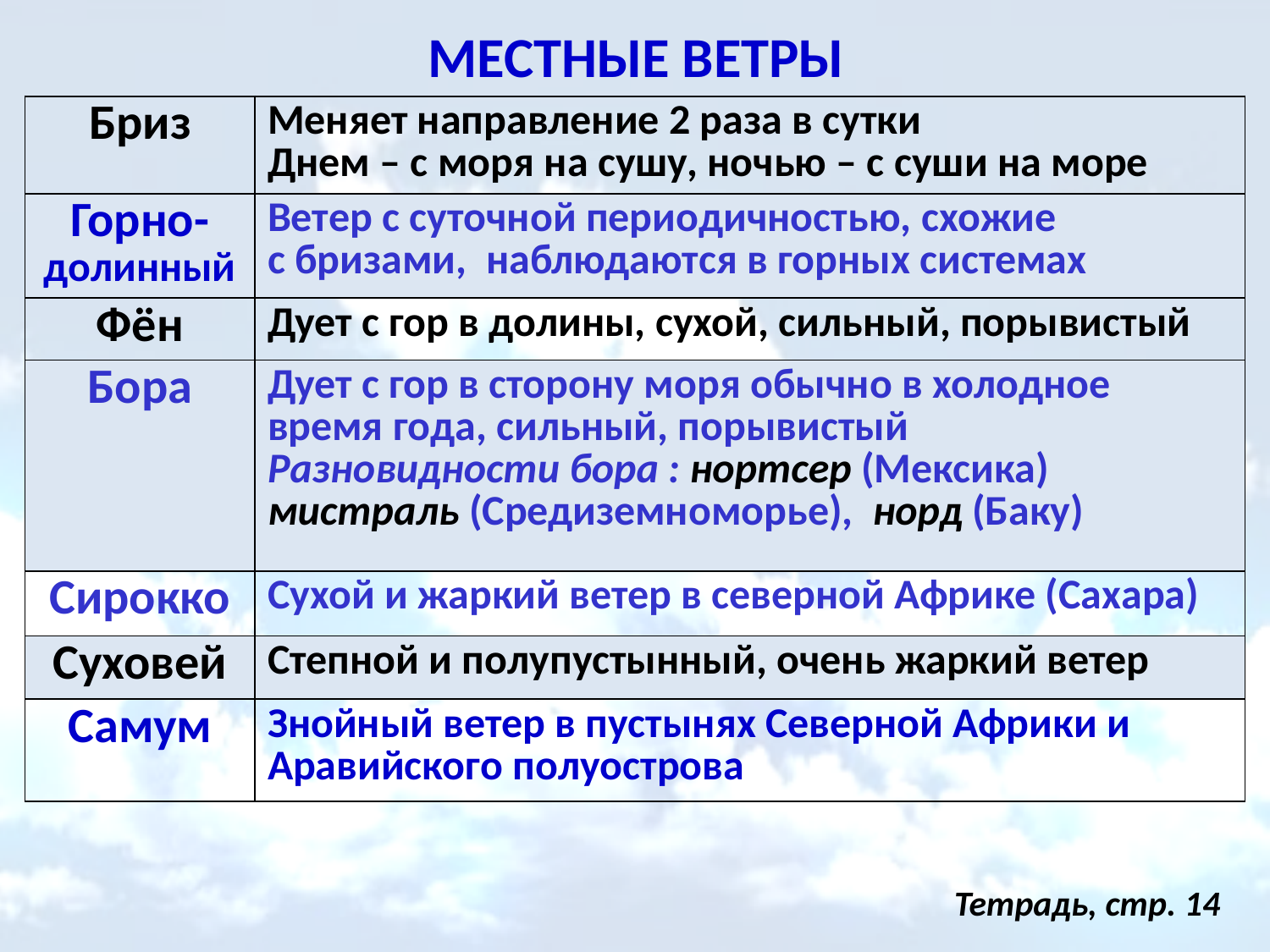

# МЕСТНЫЕ ВЕТРЫ
| Бриз | Меняет направление 2 раза в сутки Днем – с моря на сушу, ночью – с суши на море |
| --- | --- |
| Горно-долинный | Ветер с суточной периодичностью, схожие с бризами, наблюдаются в горных системах |
| Фён | Дует с гор в долины, сухой, сильный, порывистый |
| Бора | Дует с гор в сторону моря обычно в холодное время года, сильный, порывистый Разновидности бора : нортсер (Мексика) мистраль (Средиземноморье), норд (Баку) |
| Сирокко | Сухой и жаркий ветер в северной Африке (Сахара) |
| Суховей | Степной и полупустынный, очень жаркий ветер |
| Самум | Знойный ветер в пустынях Северной Африки и Аравийского полуострова |
Тетрадь, стр. 14